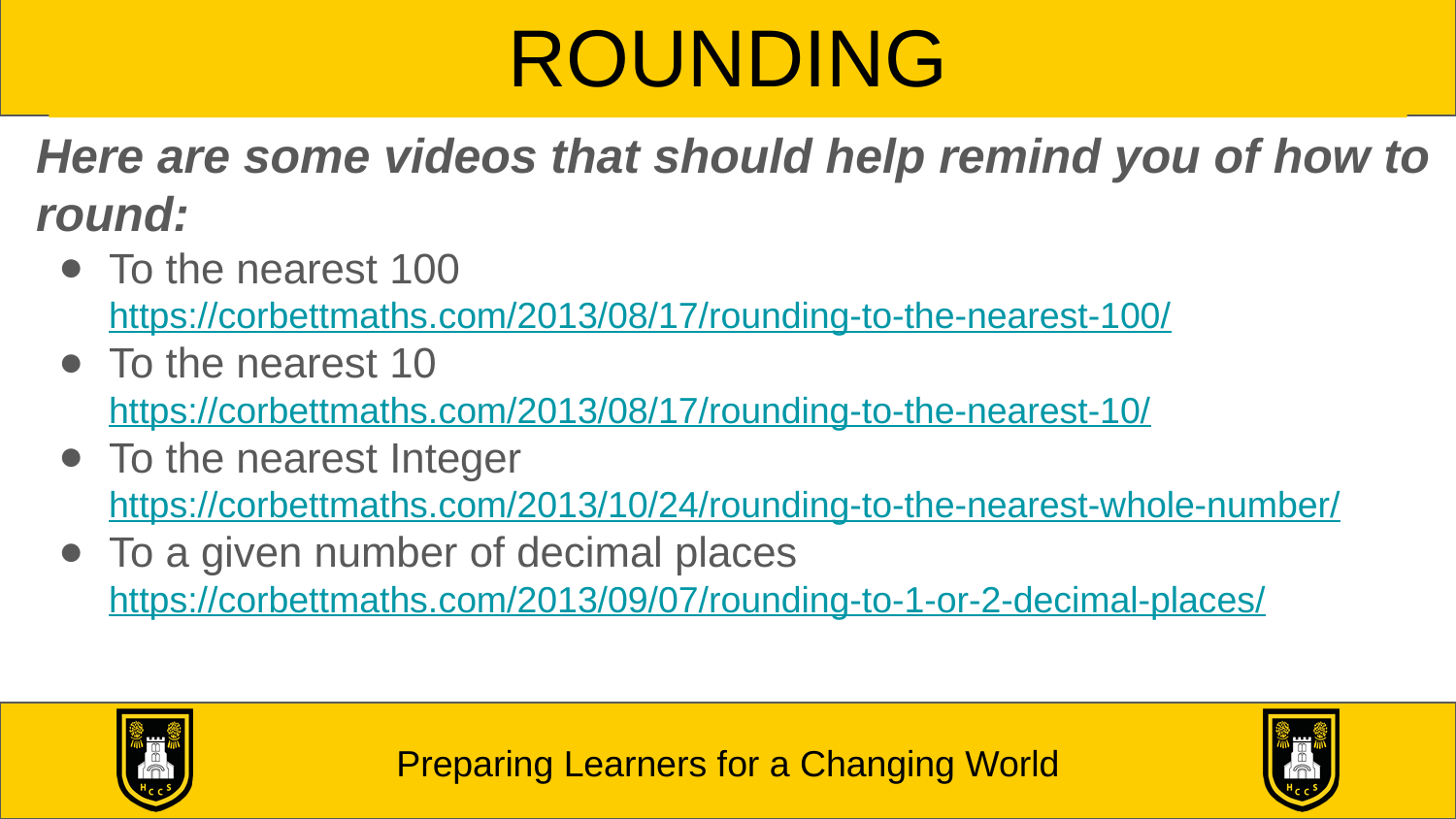

# ROUNDING
Here are some videos that should help remind you of how to round:
To the nearest 100 https://corbettmaths.com/2013/08/17/rounding-to-the-nearest-100/
To the nearest 10 https://corbettmaths.com/2013/08/17/rounding-to-the-nearest-10/
To the nearest Integer https://corbettmaths.com/2013/10/24/rounding-to-the-nearest-whole-number/
To a given number of decimal places https://corbettmaths.com/2013/09/07/rounding-to-1-or-2-decimal-places/